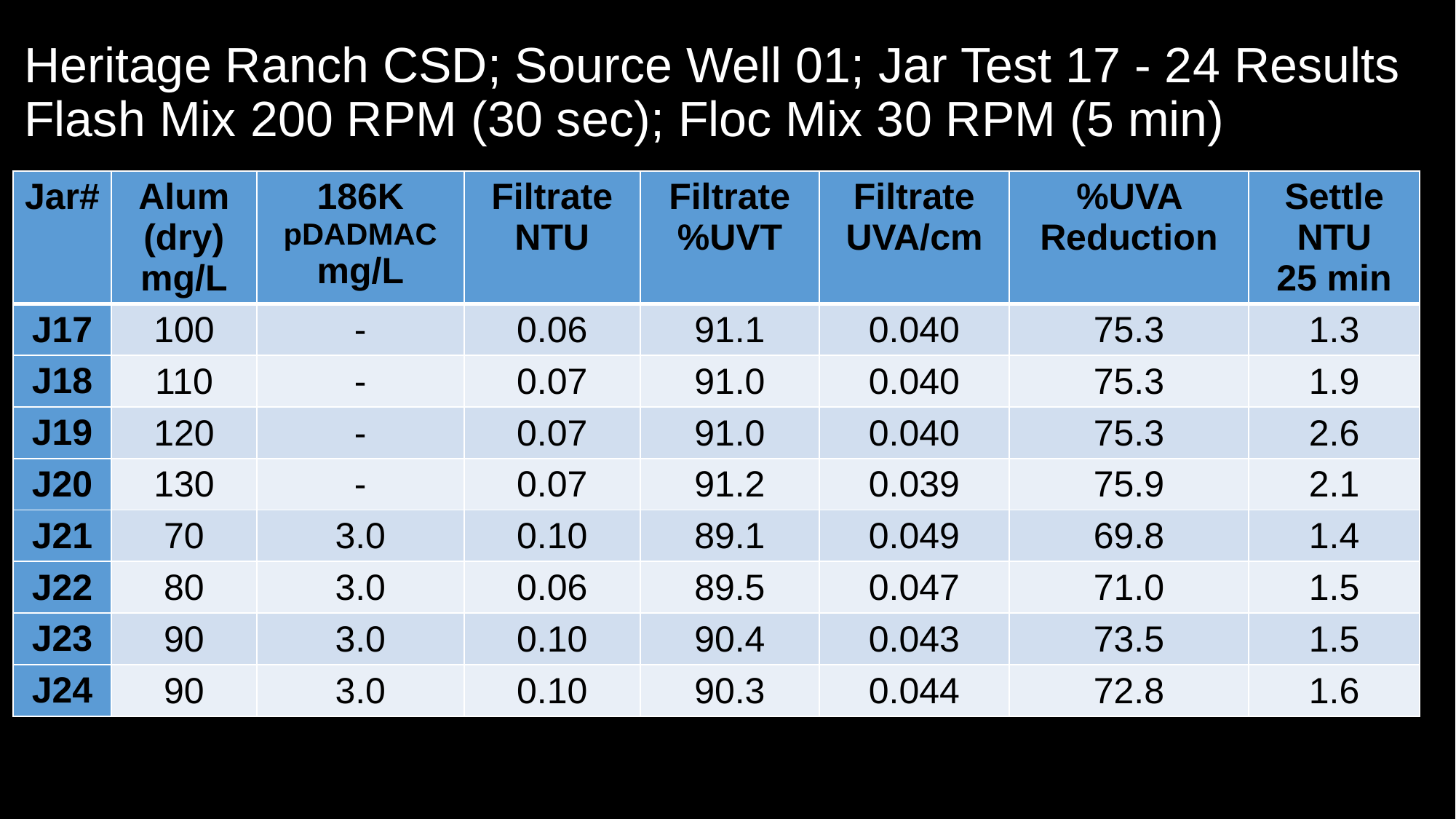

# Heritage Ranch CSD; Source Well 01; Jar Test 17 - 24 Results Flash Mix 200 RPM (30 sec); Floc Mix 30 RPM (5 min)
| Jar# | Alum (dry) mg/L | 186K pDADMAC mg/L | Filtrate NTU | Filtrate %UVT | Filtrate UVA/cm | %UVA Reduction | Settle NTU 25 min |
| --- | --- | --- | --- | --- | --- | --- | --- |
| J17 | 100 | - | 0.06 | 91.1 | 0.040 | 75.3 | 1.3 |
| J18 | 110 | - | 0.07 | 91.0 | 0.040 | 75.3 | 1.9 |
| J19 | 120 | - | 0.07 | 91.0 | 0.040 | 75.3 | 2.6 |
| J20 | 130 | - | 0.07 | 91.2 | 0.039 | 75.9 | 2.1 |
| J21 | 70 | 3.0 | 0.10 | 89.1 | 0.049 | 69.8 | 1.4 |
| J22 | 80 | 3.0 | 0.06 | 89.5 | 0.047 | 71.0 | 1.5 |
| J23 | 90 | 3.0 | 0.10 | 90.4 | 0.043 | 73.5 | 1.5 |
| J24 | 90 | 3.0 | 0.10 | 90.3 | 0.044 | 72.8 | 1.6 |